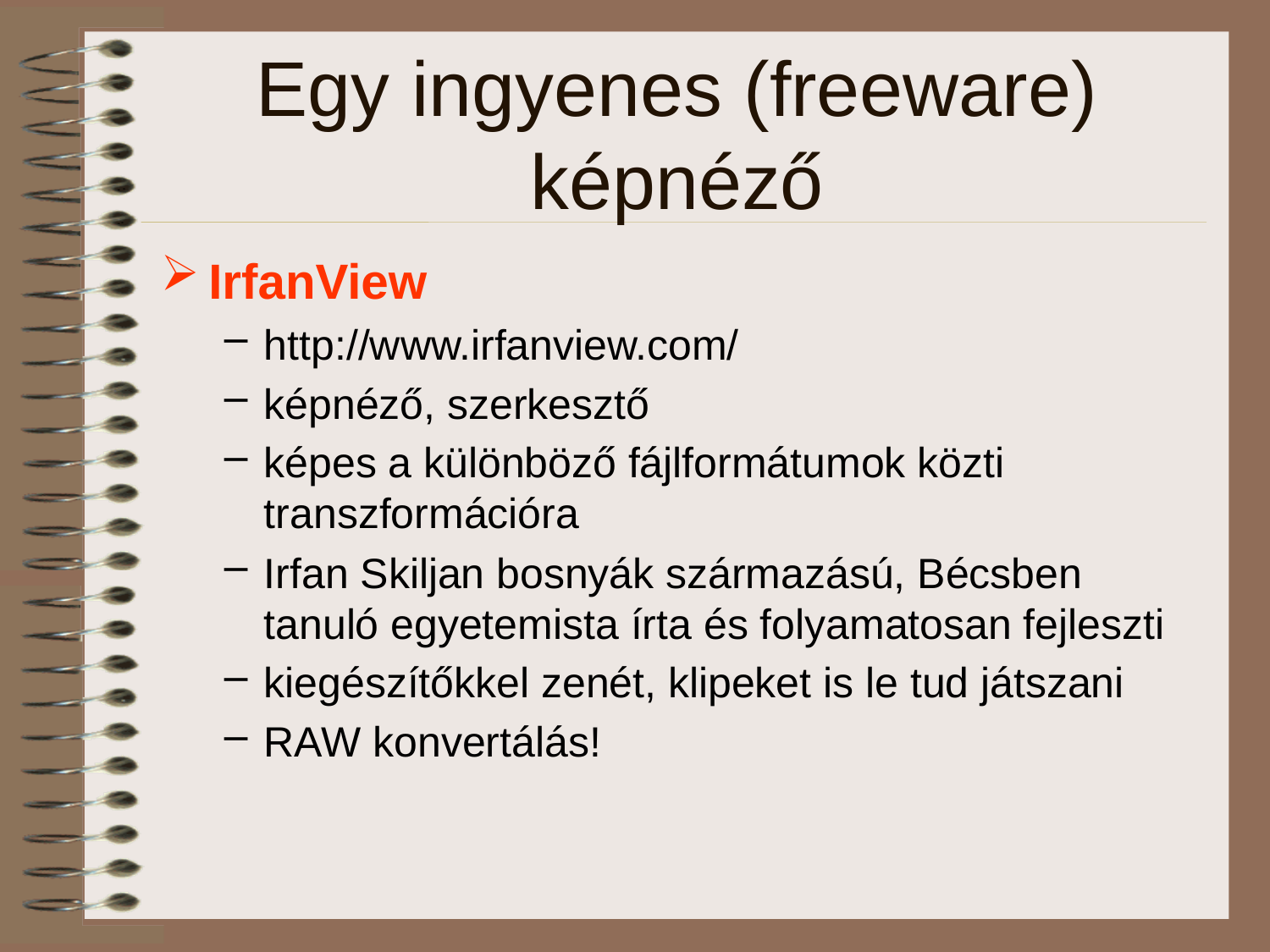

# Egy ingyenes (freeware) képnéző
IrfanView
http://www.irfanview.com/
képnéző, szerkesztő
képes a különböző fájlformátumok közti transzformációra
Irfan Skiljan bosnyák származású, Bécsben tanuló egyetemista írta és folyamatosan fejleszti
kiegészítőkkel zenét, klipeket is le tud játszani
RAW konvertálás!